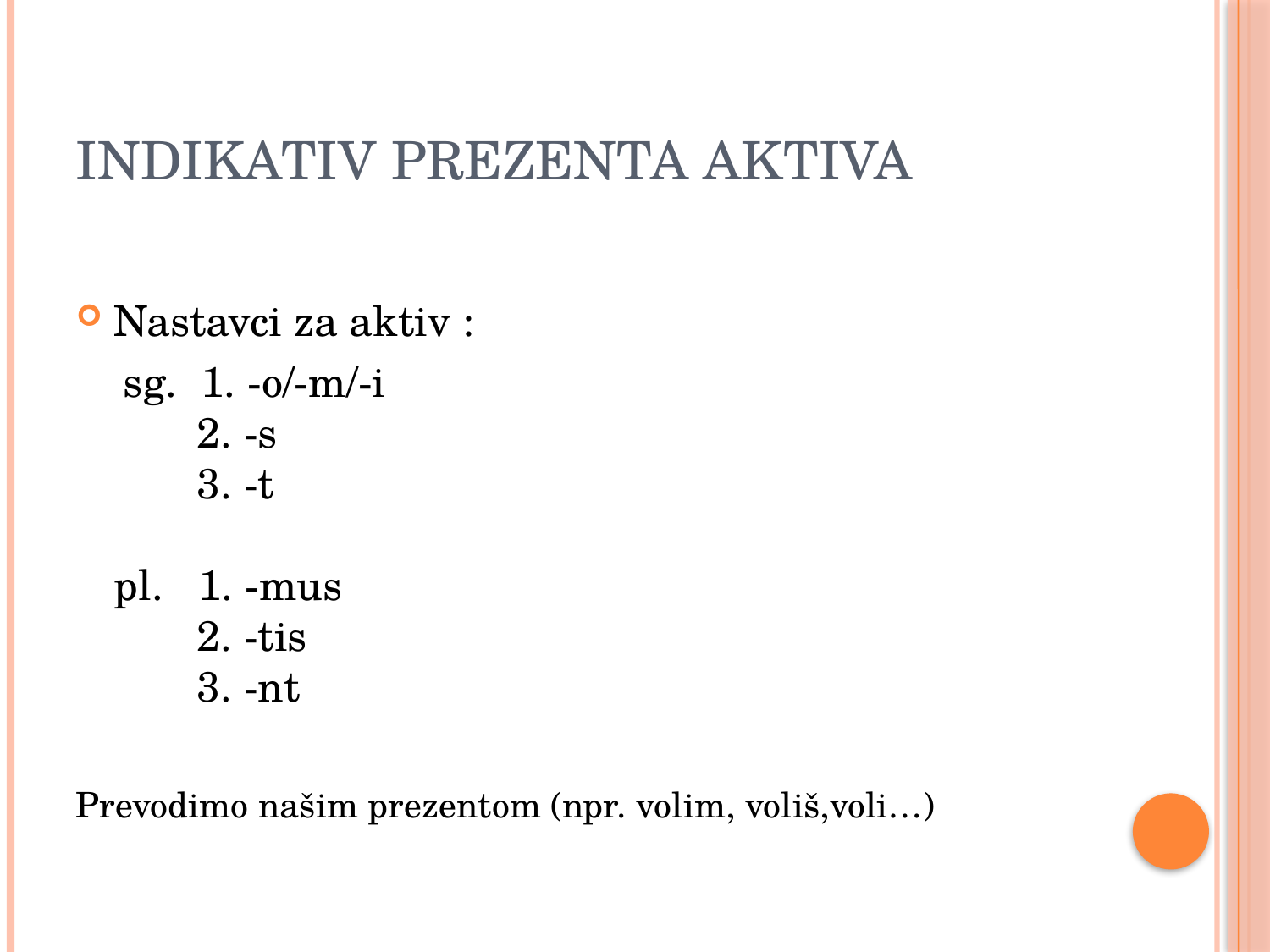

# Indikativ prezenta aktiva
Nastavci za aktiv :
    sg.  1. -o/-m/-i
       2. -s
       3. -t
pl.   1. -mus
       2. -tis
       3. -nt

Prevodimo našim prezentom (npr. volim, voliš,voli…)